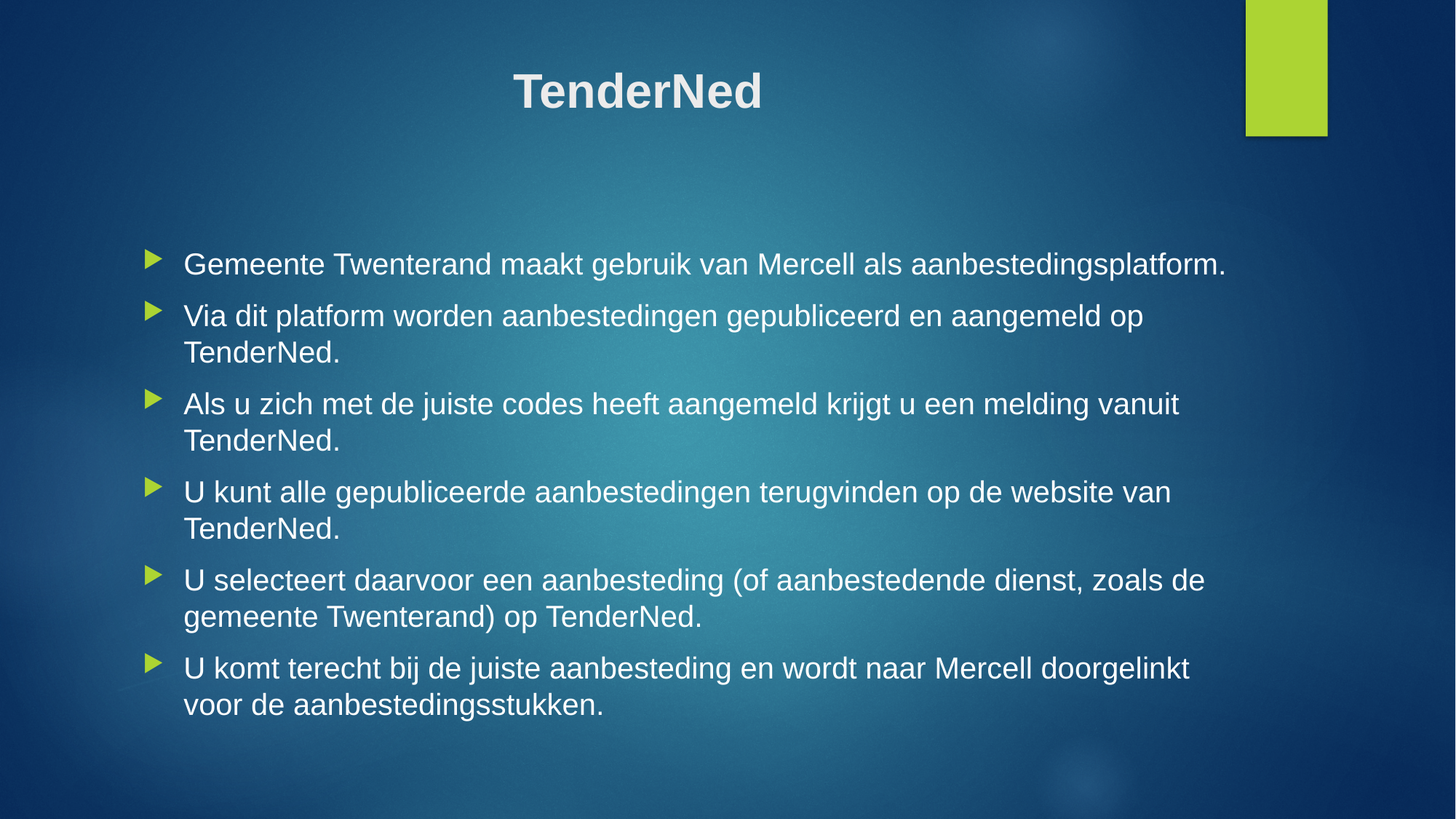

# TenderNed
Gemeente Twenterand maakt gebruik van Mercell als aanbestedingsplatform.
Via dit platform worden aanbestedingen gepubliceerd en aangemeld op TenderNed.
Als u zich met de juiste codes heeft aangemeld krijgt u een melding vanuit TenderNed.
U kunt alle gepubliceerde aanbestedingen terugvinden op de website van TenderNed.
U selecteert daarvoor een aanbesteding (of aanbestedende dienst, zoals de gemeente Twenterand) op TenderNed.
U komt terecht bij de juiste aanbesteding en wordt naar Mercell doorgelinkt voor de aanbestedingsstukken.